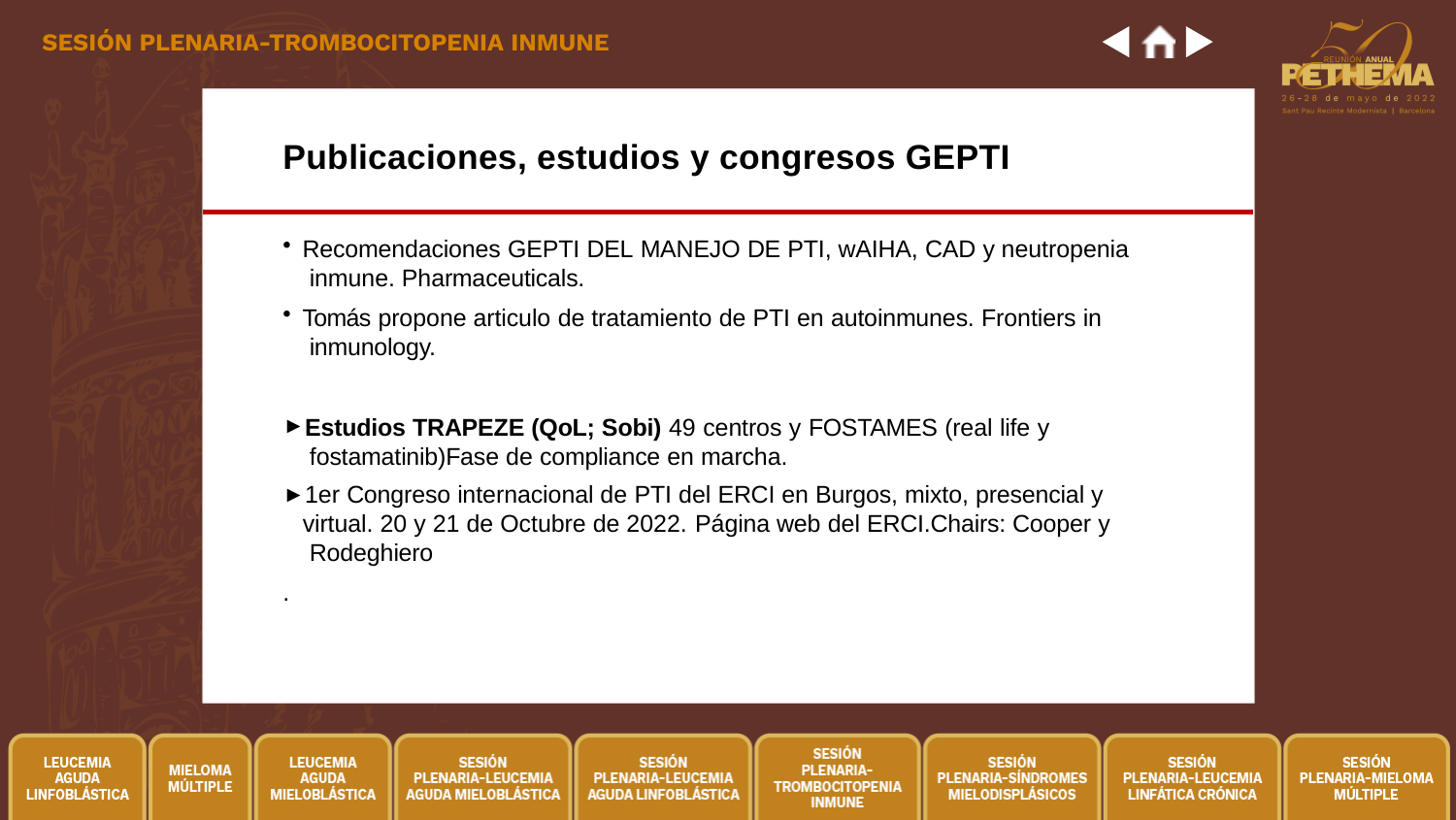

SESIÓN PLENARIA-TROMBOCITOPENIA INMUNE
# Publicaciones, estudios y congresos GEPTI

Recomendaciones GEPTI DEL MANEJO DE PTI, wAIHA, CAD y neutropenia  inmune. Pharmaceuticals.
Tomás propone articulo de tratamiento de PTI en autoinmunes. Frontiers in  inmunology.

Estudios TRAPEZE (QoL; Sobi) 49 centros y FOSTAMES (real life y  fostamatinib)Fase de compliance en marcha.
1er Congreso internacional de PTI del ERCI en Burgos, mixto, presencial y  virtual. 20 y 21 de Octubre de 2022. Página web del ERCI.Chairs: Cooper y  Rodeghiero
.